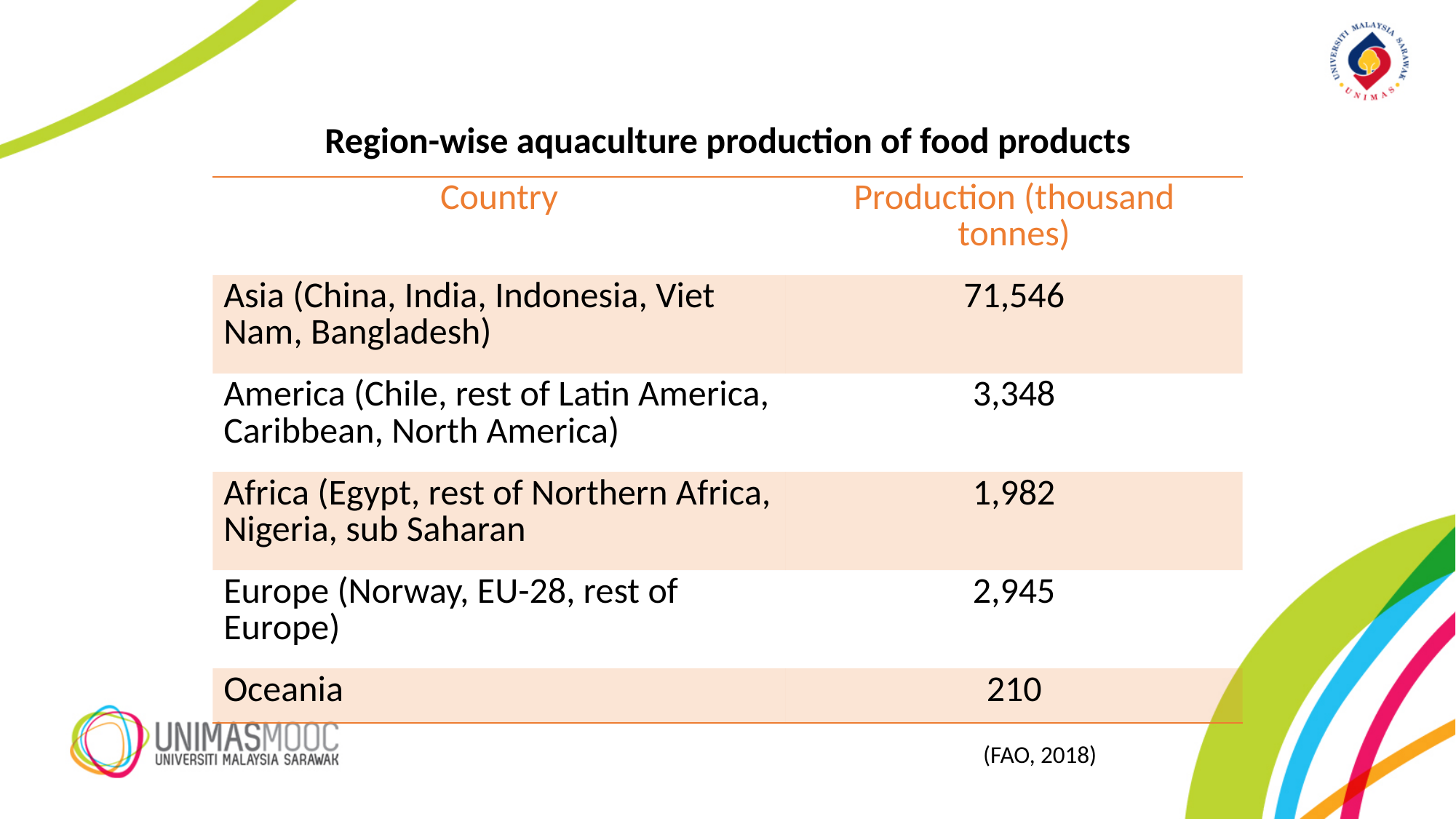

Region-wise aquaculture production of food products

| Country | Production (thousand tonnes) |
| --- | --- |
| Asia (China, India, Indonesia, Viet Nam, Bangladesh) | 71,546 |
| America (Chile, rest of Latin America, Caribbean, North America) | 3,348 |
| Africa (Egypt, rest of Northern Africa, Nigeria, sub Saharan | 1,982 |
| Europe (Norway, EU-28, rest of Europe) | 2,945 |
| Oceania | 210 |
(FAO, 2018)